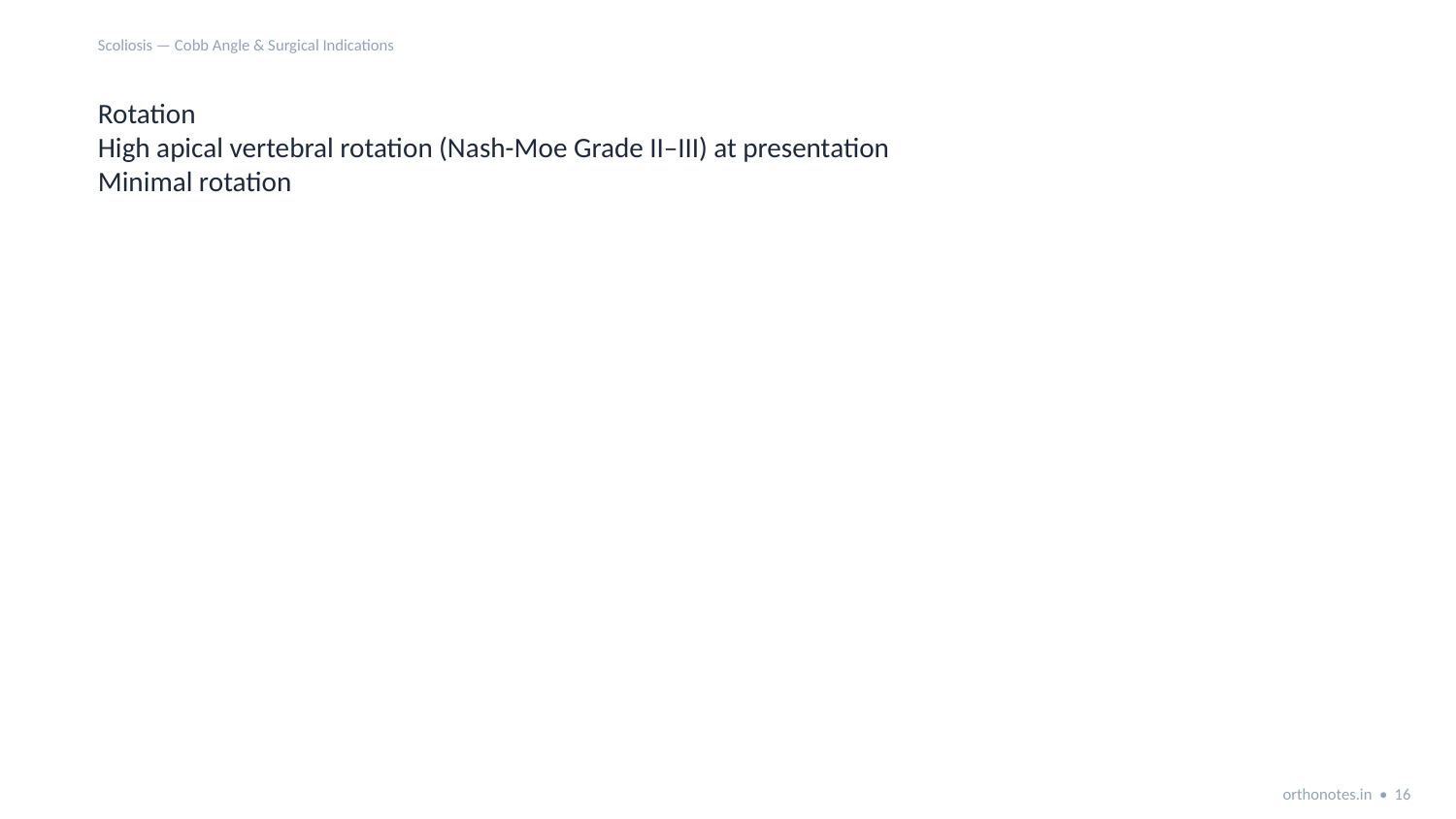

Scoliosis — Cobb Angle & Surgical Indications
Rotation
High apical vertebral rotation (Nash-Moe Grade II–III) at presentation
Minimal rotation
orthonotes.in  •  16